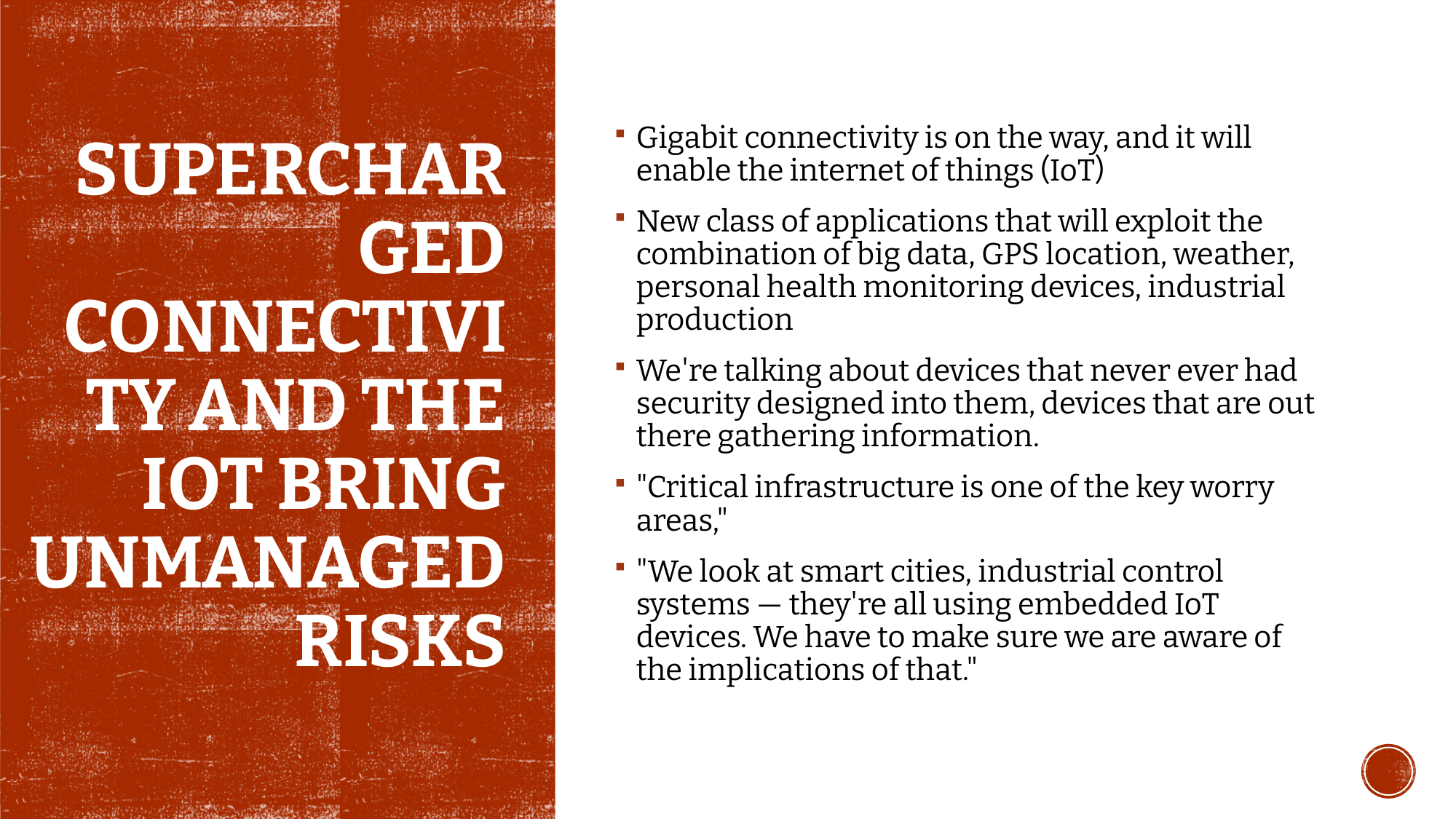

Gigabit connectivity is on the way, and it will enable the internet of things (IoT)
New class of applications that will exploit the combination of big data, GPS location, weather, personal health monitoring devices, industrial production
We're talking about devices that never ever had security designed into them, devices that are out there gathering information.
"Critical infrastructure is one of the key worry areas,"
"We look at smart cities, industrial control systems — they're all using embedded IoT devices. We have to make sure we are aware of the implications of that."
# Supercharged connectivity and the IoT bring unmanaged risks